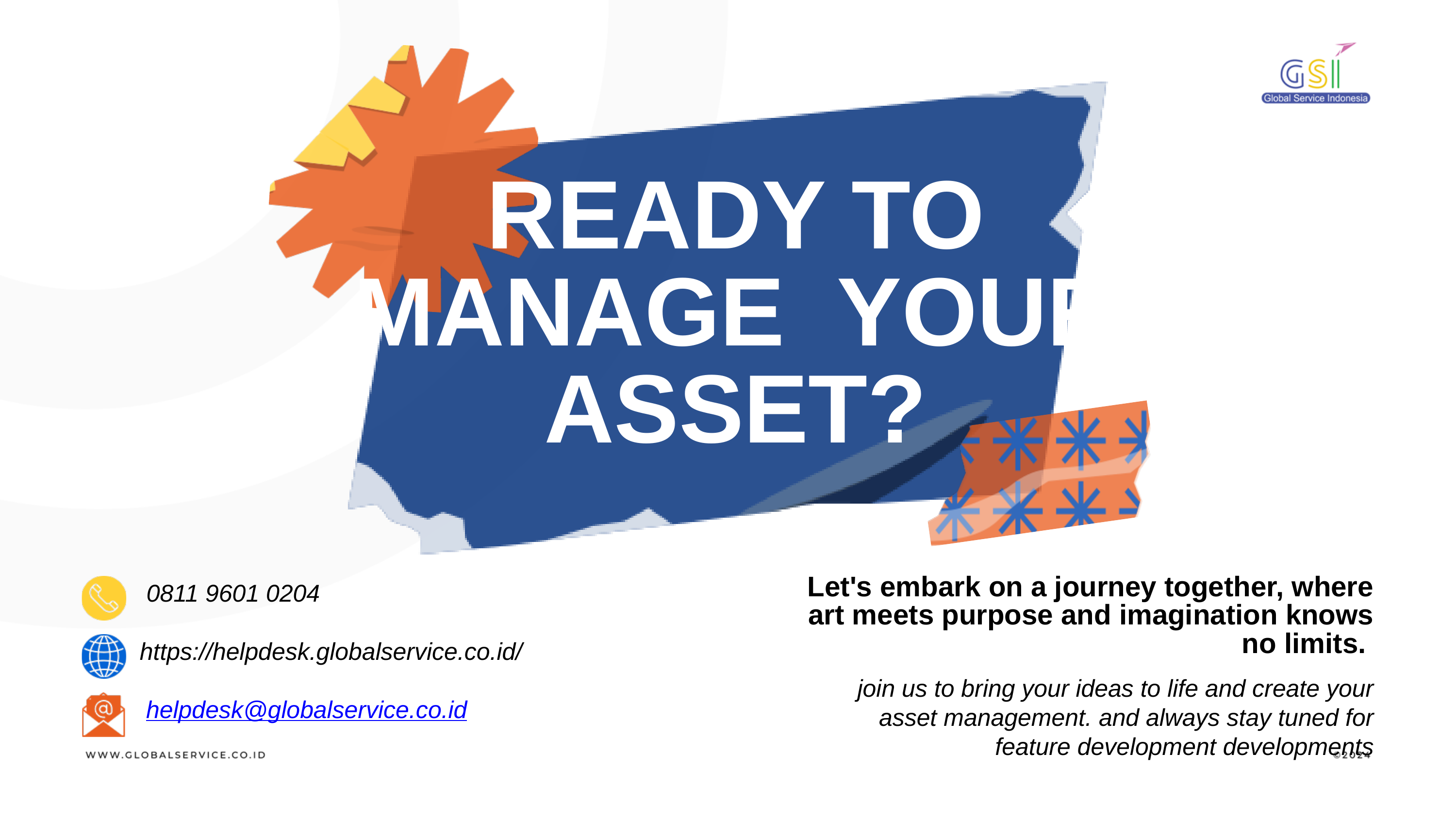

READY TO MANAGE  YOUR ASSET?

Let's embark on a journey together, where art meets purpose and imagination knows no limits.

 0811 9601 0204

https://helpdesk.globalservice.co.id/
join us to bring your ideas to life and create your asset management. and always stay tuned for feature development developments

 helpdesk@globalservice.co.id